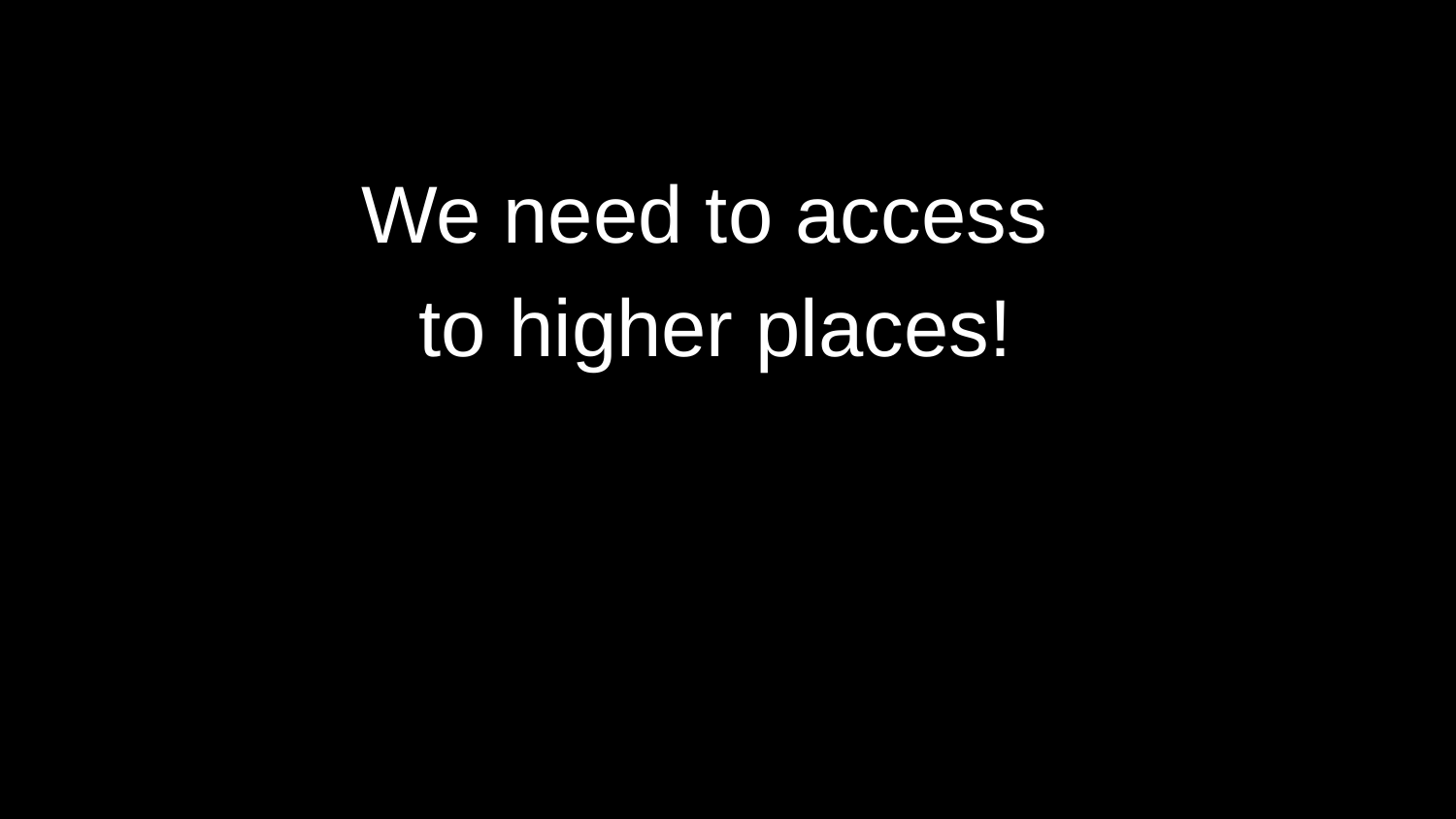

We need to access
to higher places!